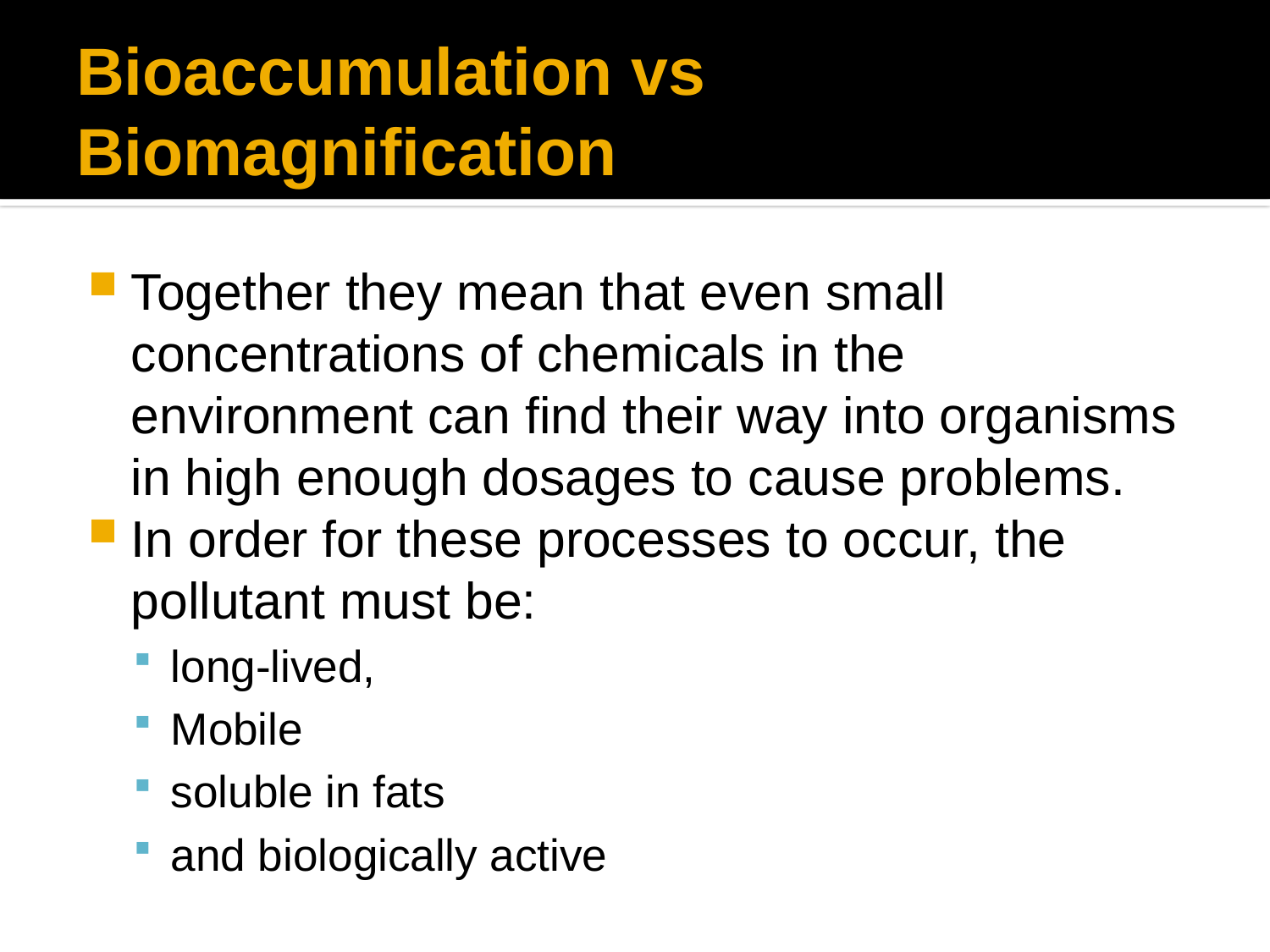

# Bioaccumulation vs Biomagnification
Together they mean that even small concentrations of chemicals in the environment can find their way into organisms in high enough dosages to cause problems.
In order for these processes to occur, the pollutant must be:
long-lived,
Mobile
soluble in fats
and biologically active